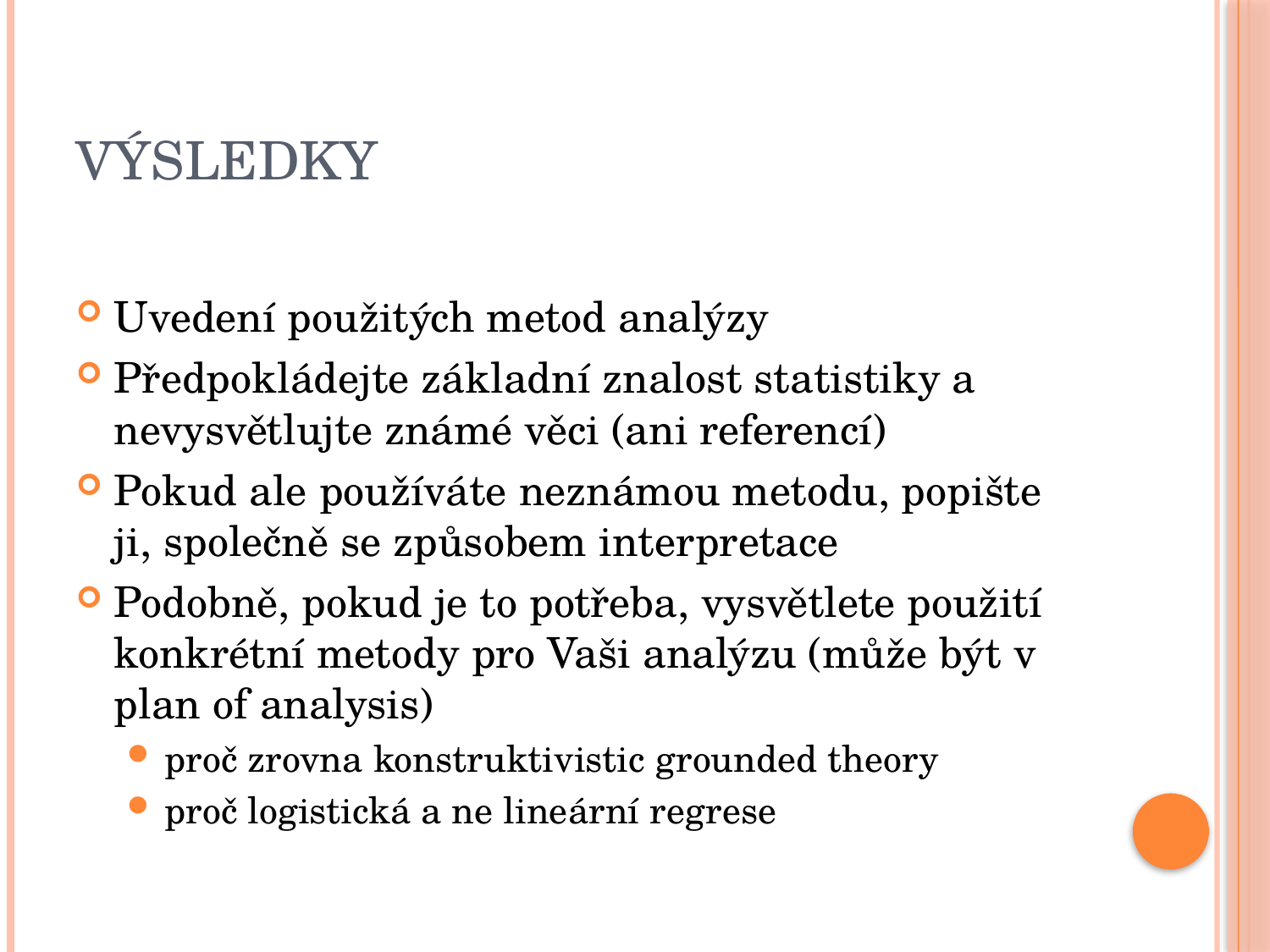

# výsledky

Uvedení použitých metod analýzy
Předpokládejte základní znalost statistiky a nevysvětlujte známé věci (ani referencí)
Pokud ale používáte neznámou metodu, popište ji, společně se způsobem interpretace
Podobně, pokud je to potřeba, vysvětlete použití konkrétní metody pro Vaši analýzu (může být v plan of analysis)
proč zrovna konstruktivistic grounded theory
proč logistická a ne lineární regrese